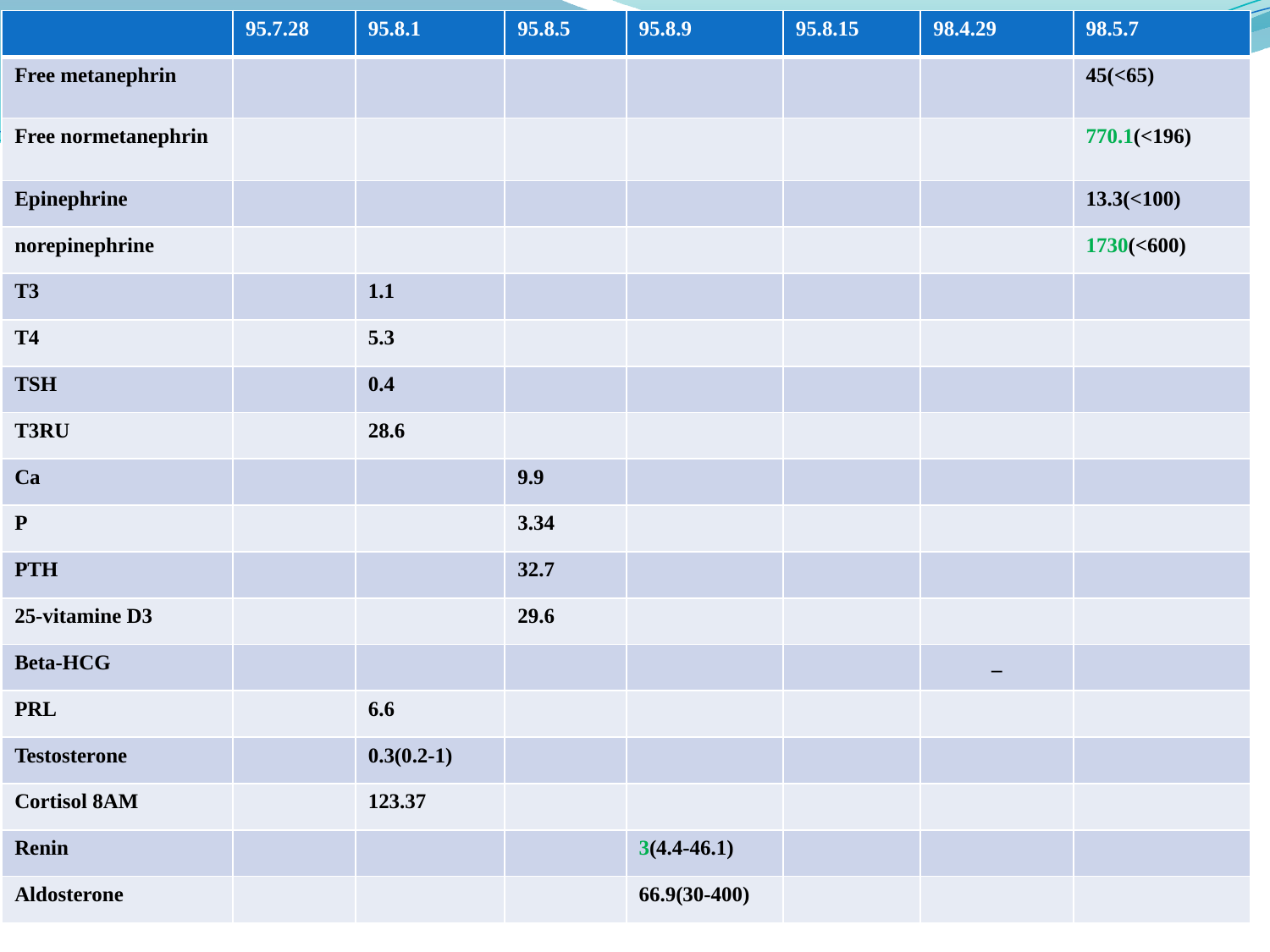

|  | 95.7.28 | 95.8.1 | 95.8.5 | 95.8.9 | 95.8.15 | 98.4.29 | 98.5.7 |
| --- | --- | --- | --- | --- | --- | --- | --- |
| Free metanephrin |  |  |  |  |  |  | 45(<65) |
| Free normetanephrin |  |  |  |  |  |  | 770.1(<196) |
| Epinephrine |  |  |  |  |  |  | 13.3(<100) |
| norepinephrine |  |  |  |  |  |  | 1730(<600) |
| T3 |  | 1.1 |  |  |  |  |  |
| T4 |  | 5.3 |  |  |  |  |  |
| TSH |  | 0.4 |  |  |  |  |  |
| T3RU |  | 28.6 |  |  |  |  |  |
| Ca |  |  | 9.9 |  |  |  |  |
| P |  |  | 3.34 |  |  |  |  |
| PTH |  |  | 32.7 |  |  |  |  |
| 25-vitamine D3 |  |  | 29.6 |  |  |  |  |
| Beta-HCG |  |  |  |  |  | \_ |  |
| PRL |  | 6.6 |  |  |  |  |  |
| Testosterone |  | 0.3(0.2-1) |  |  |  |  |  |
| Cortisol 8AM |  | 123.37 |  |  |  |  |  |
| Renin |  |  |  | 3(4.4-46.1) |  |  |  |
| Aldosterone |  |  |  | 66.9(30-400) |  |  |  |